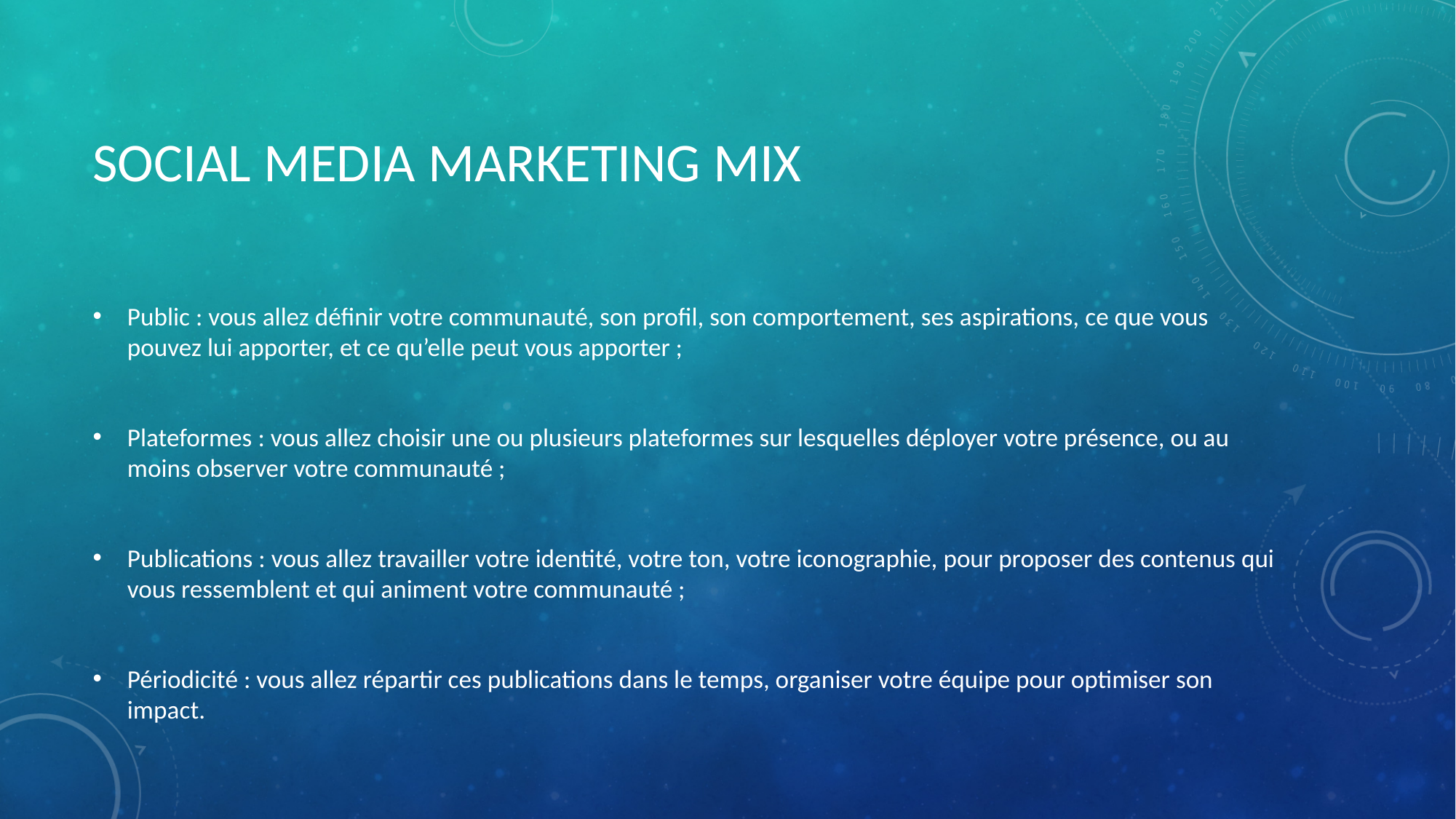

# Social Media Marketing Mix
Public : vous allez définir votre communauté, son profil, son comportement, ses aspirations, ce que vous pouvez lui apporter, et ce qu’elle peut vous apporter ;

Plateformes : vous allez choisir une ou plusieurs plateformes sur lesquelles déployer votre présence, ou au moins observer votre communauté ;

Publications : vous allez travailler votre identité, votre ton, votre iconographie, pour proposer des contenus qui vous ressemblent et qui animent votre communauté ;

Périodicité : vous allez répartir ces publications dans le temps, organiser votre équipe pour optimiser son impact.